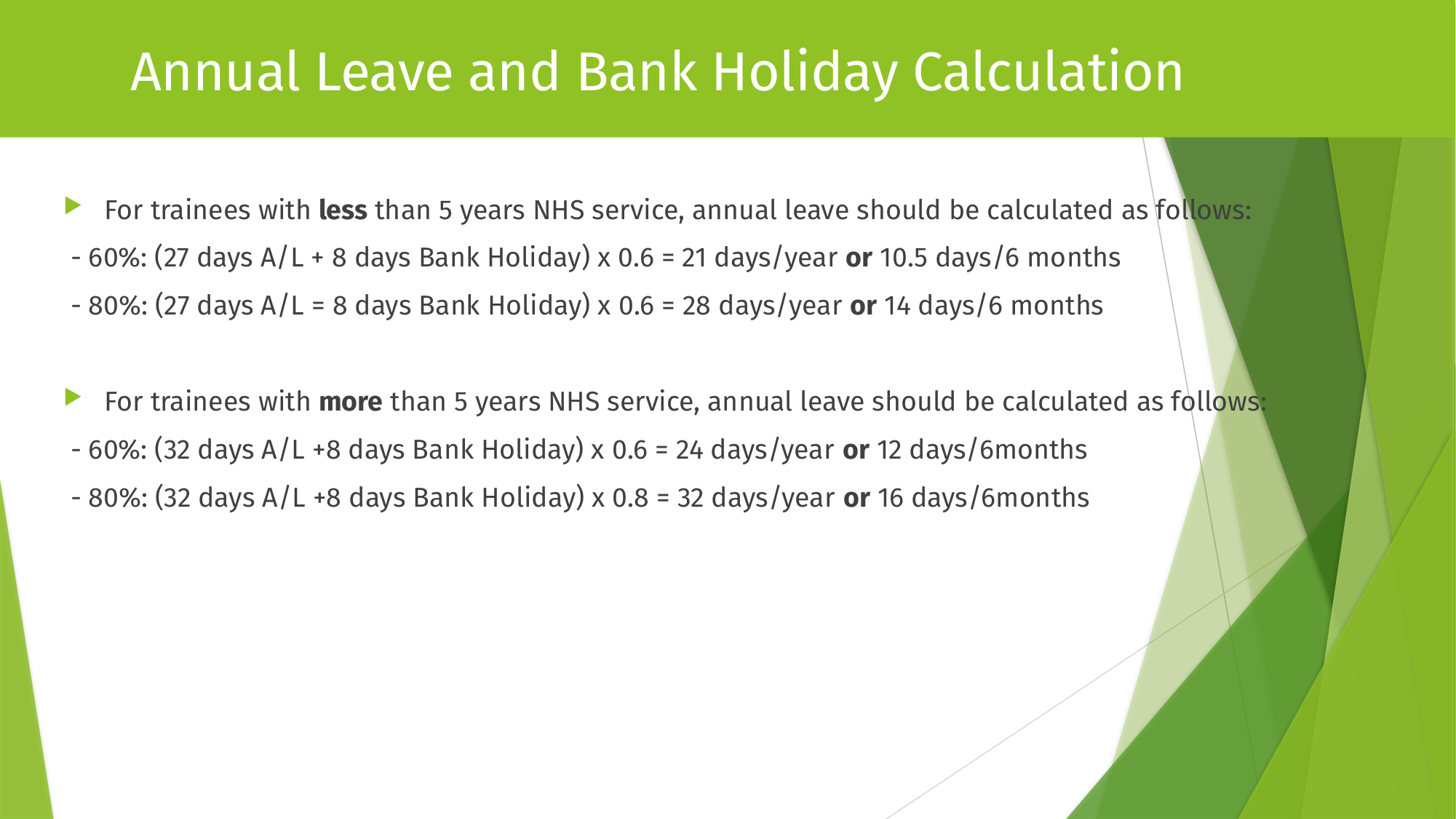

# Annual Leave and Bank Holiday Calculation
For trainees with less than 5 years NHS service, annual leave should be calculated as follows:
 - 60%: (27 days A/L + 8 days Bank Holiday) x 0.6 = 21 days/year or 10.5 days/6 months
 - 80%: (27 days A/L = 8 days Bank Holiday) x 0.6 = 28 days/year or 14 days/6 months

For trainees with more than 5 years NHS service, annual leave should be calculated as follows:
 - 60%: (32 days A/L +8 days Bank Holiday) x 0.6 = 24 days/year or 12 days/6months
 - 80%: (32 days A/L +8 days Bank Holiday) x 0.8 = 32 days/year or 16 days/6months